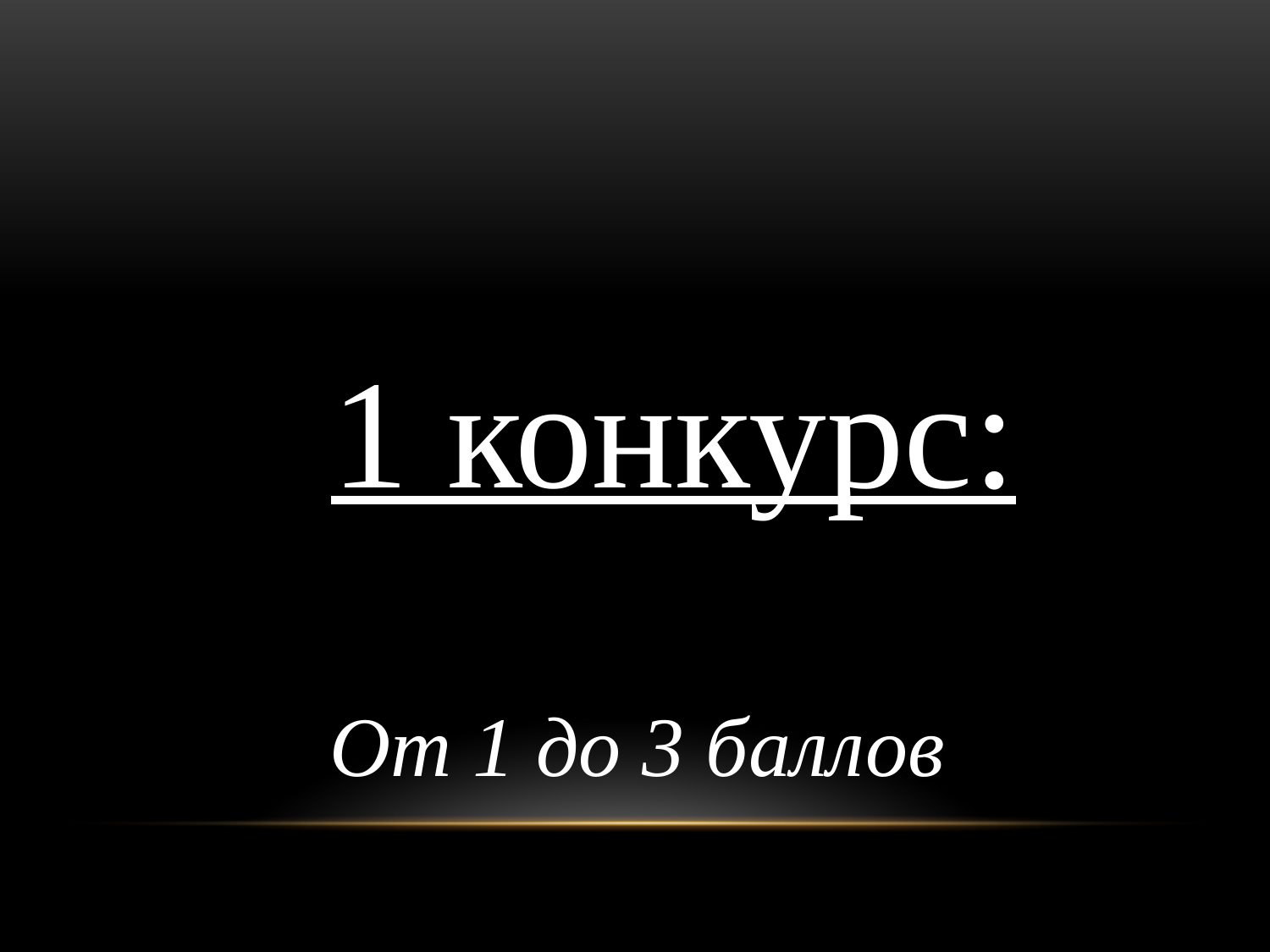

#

1 конкурс:
От 1 до 3 баллов